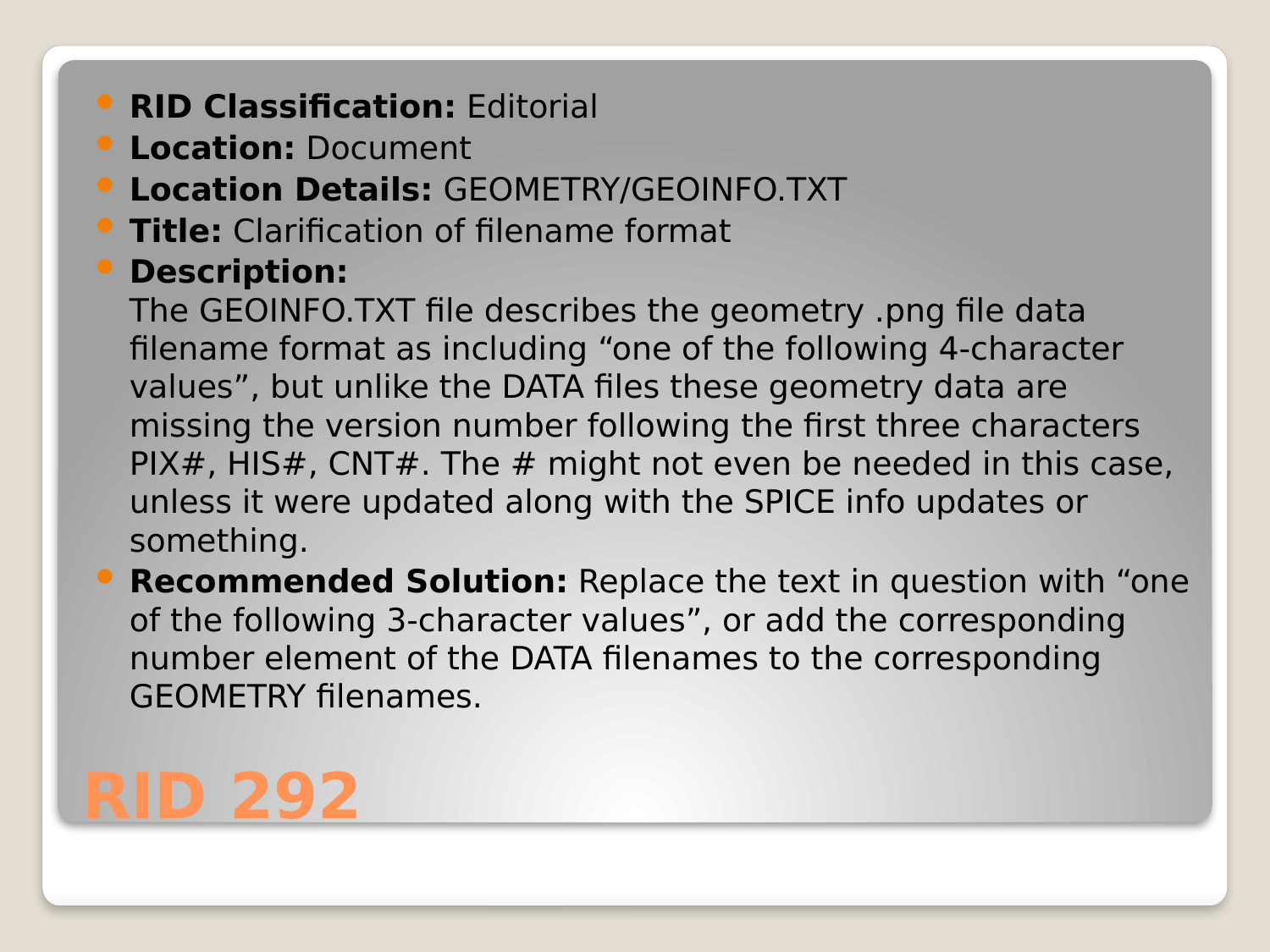

RID Classification: Editorial
Location: Document
Location Details: GEOMETRY/GEOINFO.TXT
Title: Clarification of filename format
Description:
The GEOINFO.TXT file describes the geometry .png file data filename format as including “one of the following 4-character values”, but unlike the DATA files these geometry data are missing the version number following the first three characters PIX#, HIS#, CNT#. The # might not even be needed in this case, unless it were updated along with the SPICE info updates or something.
Recommended Solution: Replace the text in question with “one of the following 3-character values”, or add the corresponding number element of the DATA filenames to the corresponding GEOMETRY filenames.
# RID 292